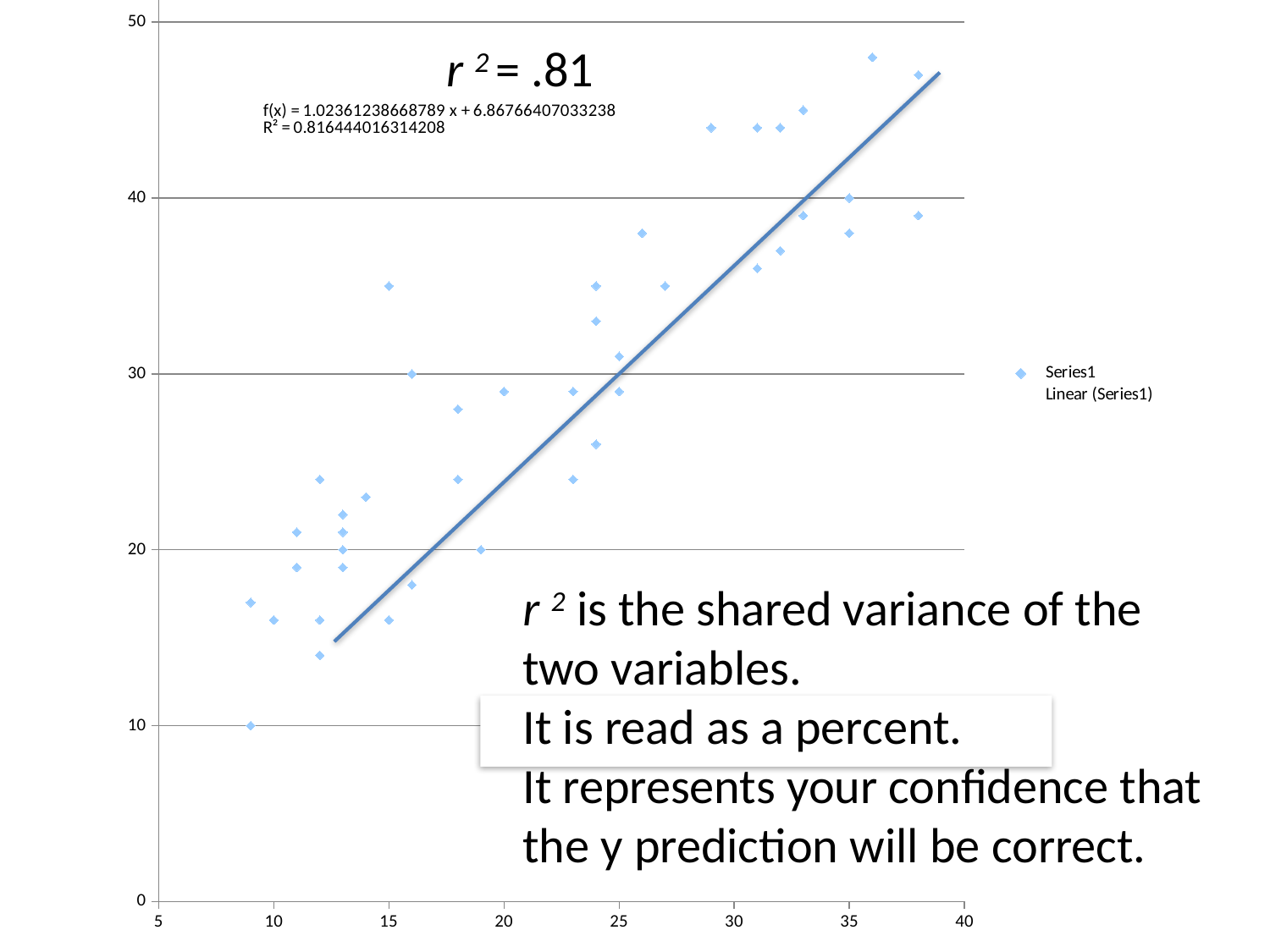

### Chart

| Category |  |
|---|---|
r 2 = .81
r 2 is the shared variance of the
two variables.
It is read as a percent.
It represents your confidence that the y prediction will be correct.